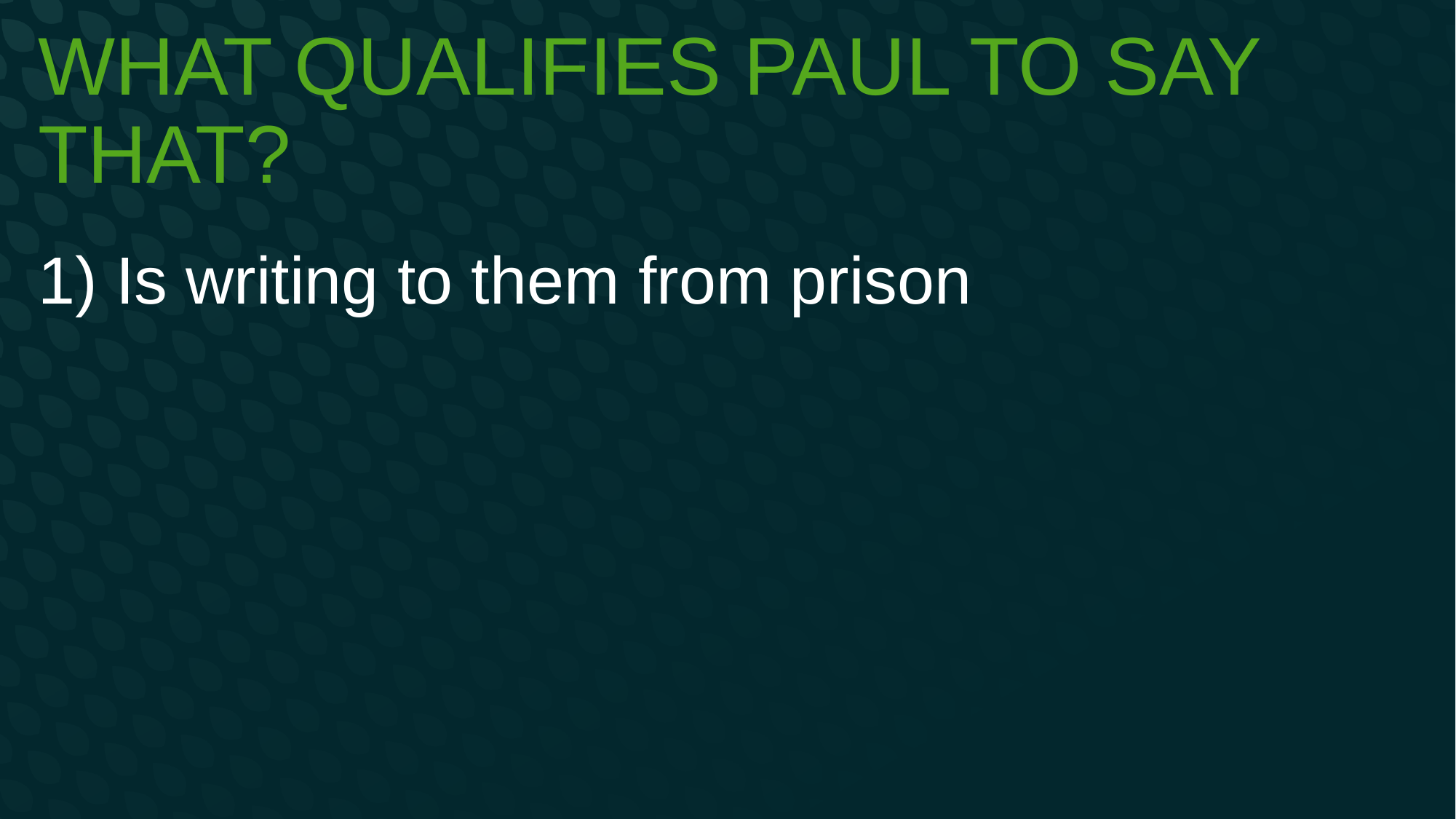

# What qualifies Paul to say that?
1) Is writing to them from prison